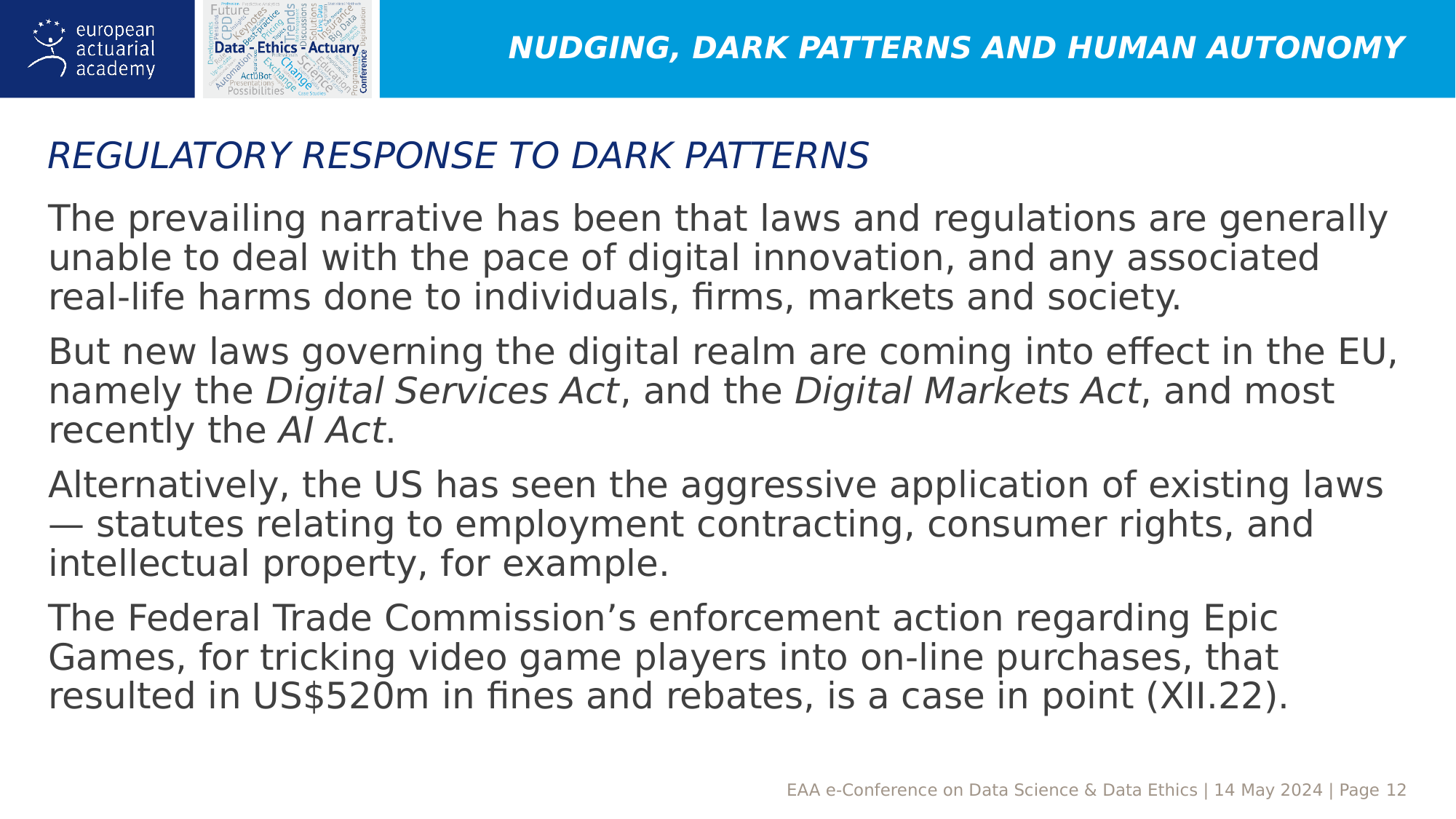

Nudging, dark patterns and human autonomy
Regulatory response to dark patterns
The prevailing narrative has been that laws and regulations are generally unable to deal with the pace of digital innovation, and any associated real-life harms done to individuals, firms, markets and society.
But new laws governing the digital realm are coming into effect in the EU, namely the Digital Services Act, and the Digital Markets Act, and most recently the AI Act.
Alternatively, the US has seen the aggressive application of existing laws — statutes relating to employment contracting, consumer rights, and intellectual property, for example.
The Federal Trade Commission’s enforcement action regarding Epic Games, for tricking video game players into on-line purchases, that resulted in US$520m in fines and rebates, is a case in point (XII.22).